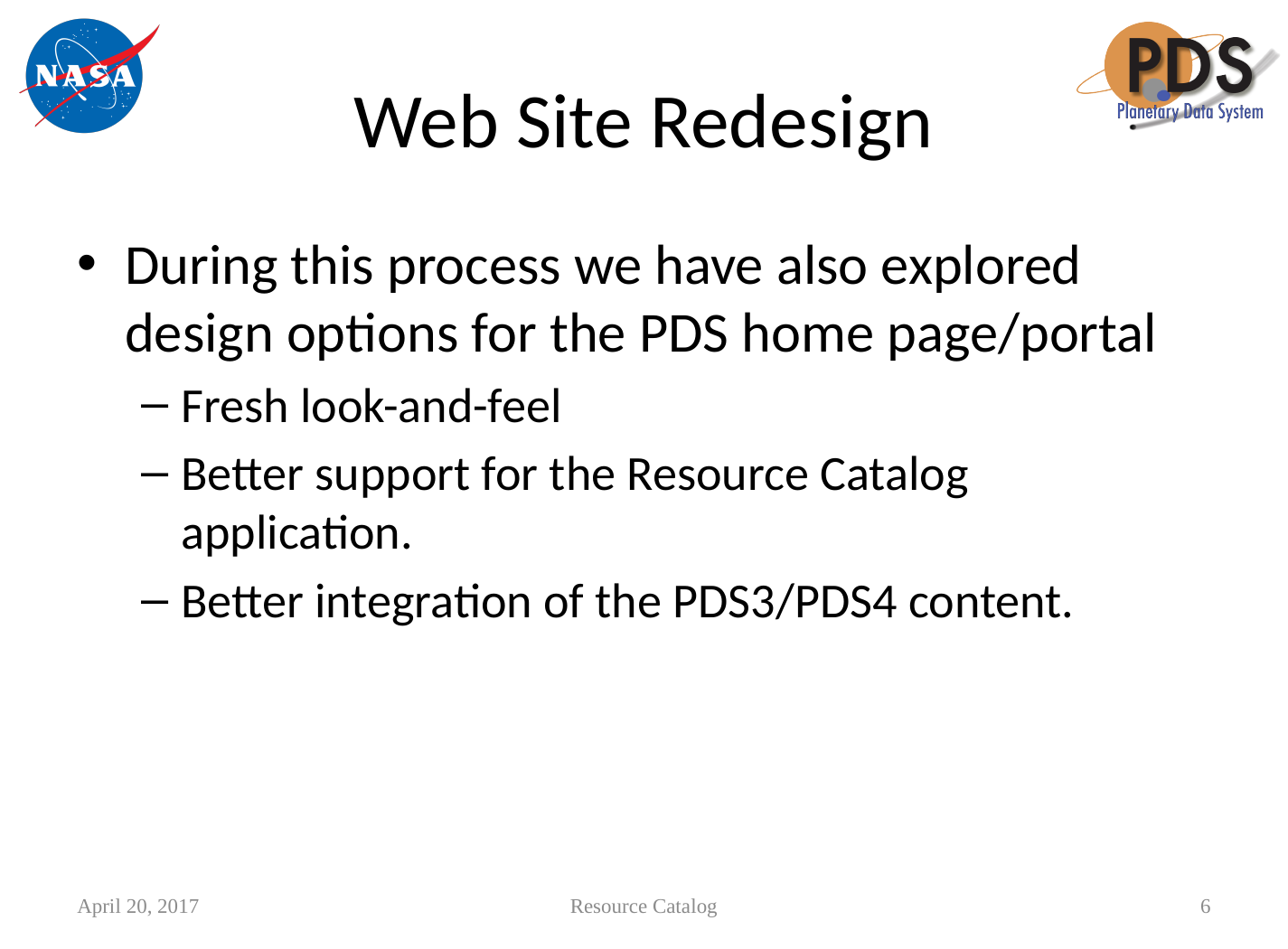

# Web Site Redesign
During this process we have also explored design options for the PDS home page/portal
Fresh look-and-feel
Better support for the Resource Catalog application.
Better integration of the PDS3/PDS4 content.
April 20, 2017
Resource Catalog
6